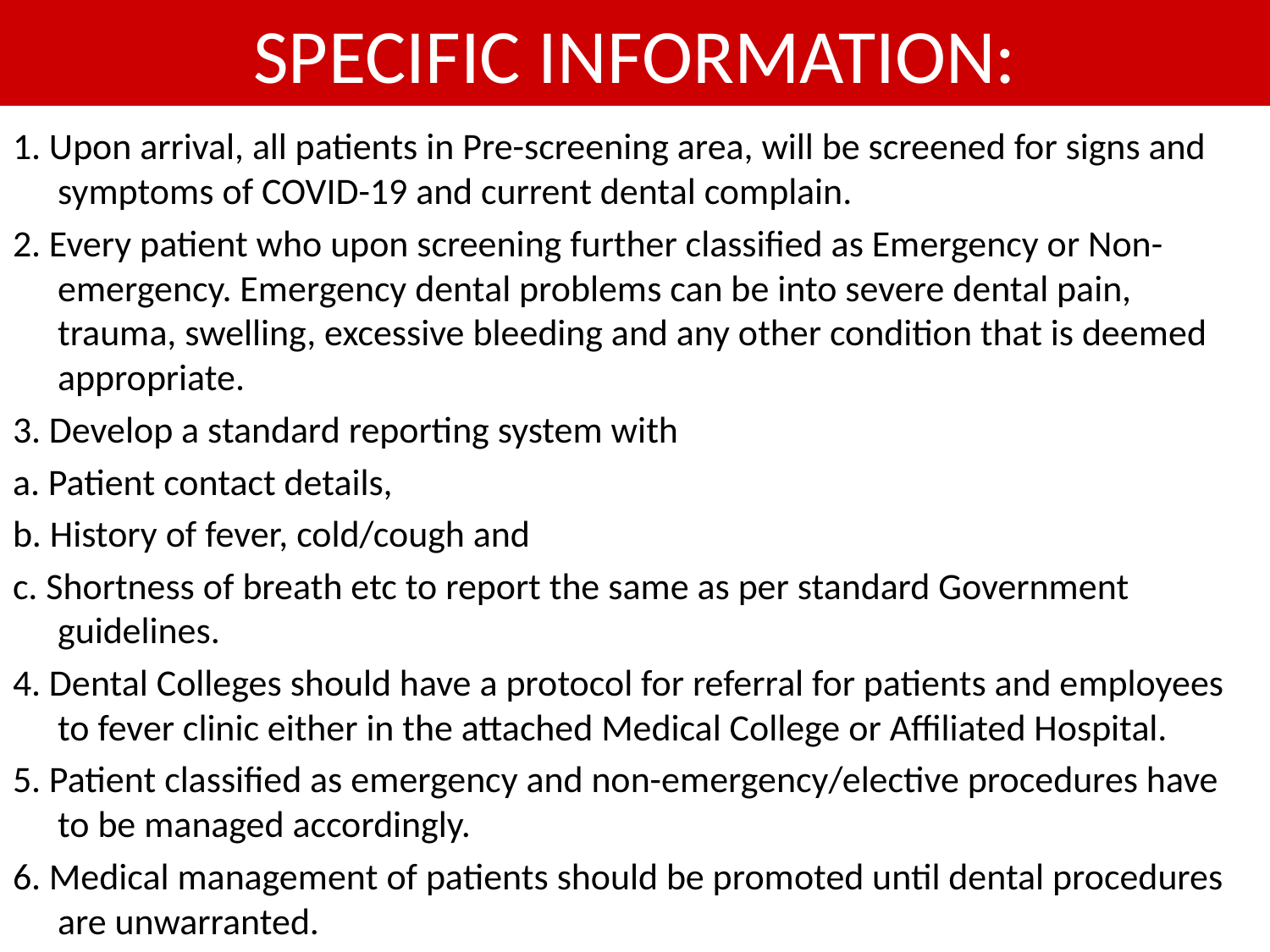

# SPECIFIC INFORMATION:
1. Upon arrival, all patients in Pre-screening area, will be screened for signs and symptoms of COVID-19 and current dental complain.
2. Every patient who upon screening further classified as Emergency or Non-emergency. Emergency dental problems can be into severe dental pain, trauma, swelling, excessive bleeding and any other condition that is deemed appropriate.
3. Develop a standard reporting system with
a. Patient contact details,
b. History of fever, cold/cough and
c. Shortness of breath etc to report the same as per standard Government guidelines.
4. Dental Colleges should have a protocol for referral for patients and employees to fever clinic either in the attached Medical College or Affiliated Hospital.
5. Patient classified as emergency and non-emergency/elective procedures have to be managed accordingly.
6. Medical management of patients should be promoted until dental procedures are unwarranted.